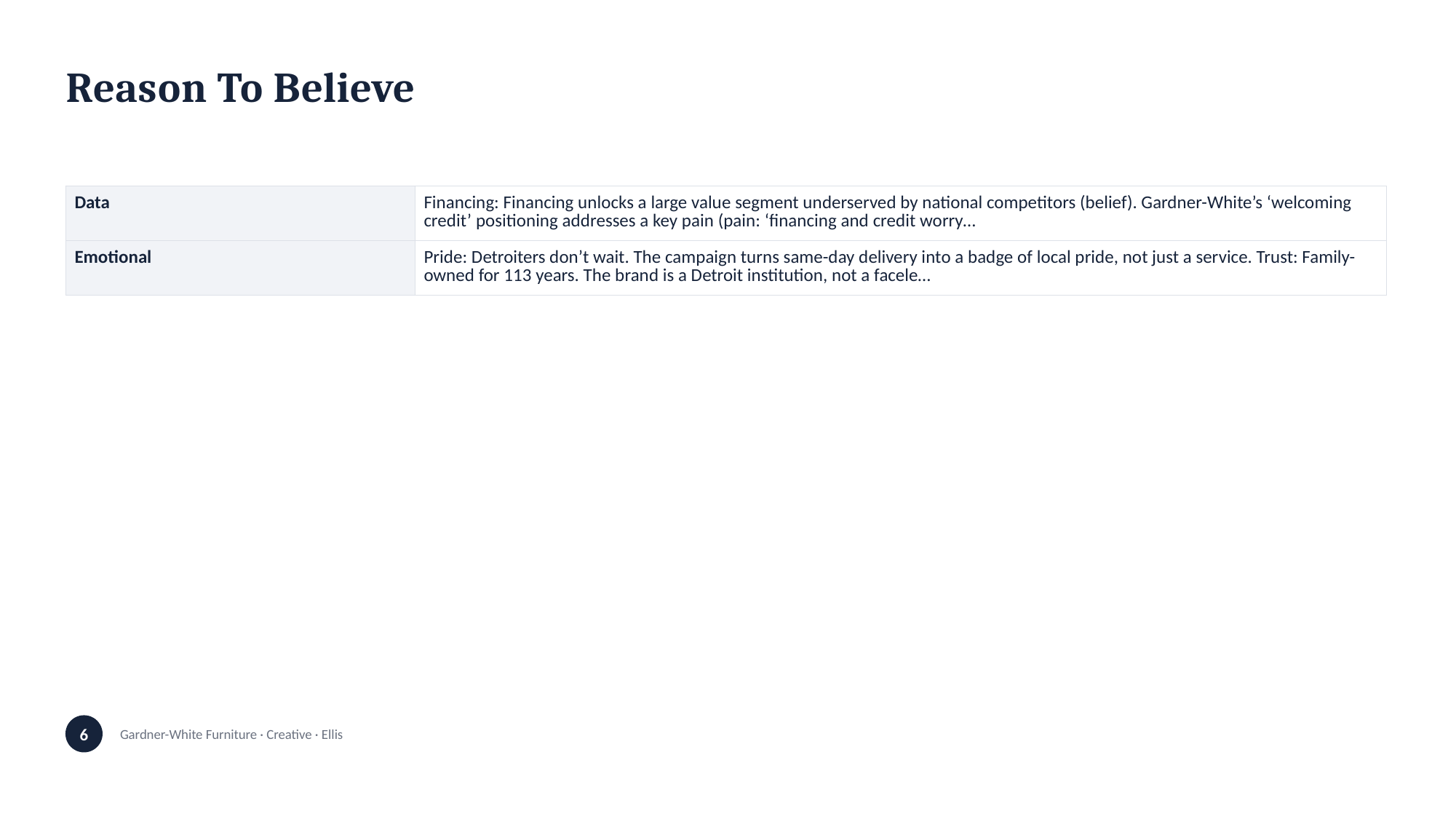

Reason To Believe
| Data | Financing: Financing unlocks a large value segment underserved by national competitors (belief). Gardner-White’s ‘welcoming credit’ positioning addresses a key pain (pain: ‘financing and credit worry… |
| --- | --- |
| Emotional | Pride: Detroiters don’t wait. The campaign turns same-day delivery into a badge of local pride, not just a service. Trust: Family-owned for 113 years. The brand is a Detroit institution, not a facele… |

6
Gardner-White Furniture · Creative · Ellis